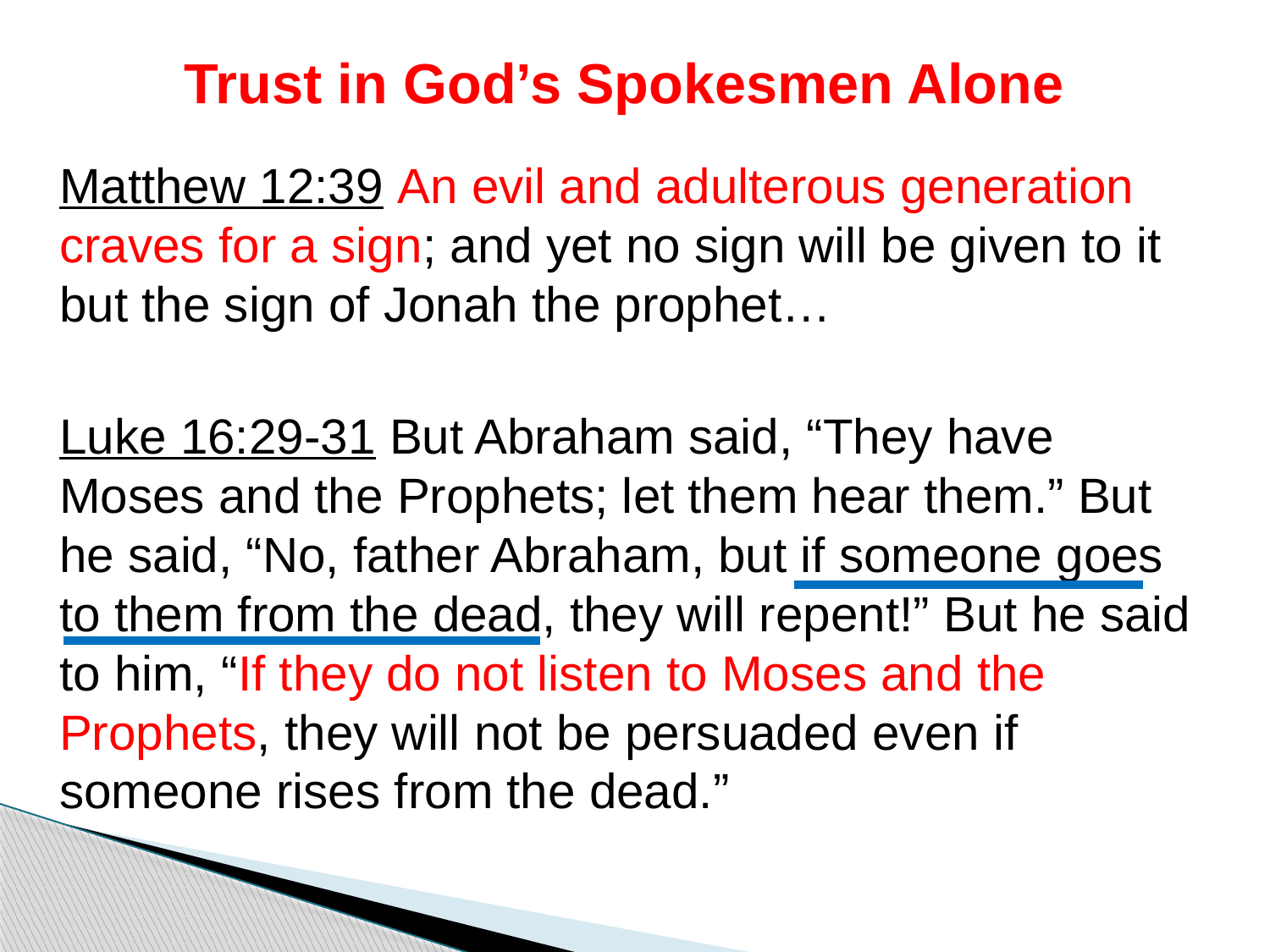

# Trust in God’s Spokesmen Alone
Matthew 12:39 An evil and adulterous generation craves for a sign; and yet no sign will be given to it but the sign of Jonah the prophet…

Luke 16:29-31 But Abraham said, “They have Moses and the Prophets; let them hear them.” But he said, “No, father Abraham, but if someone goes to them from the dead, they will repent!” But he said to him, “If they do not listen to Moses and the Prophets, they will not be persuaded even if someone rises from the dead.”